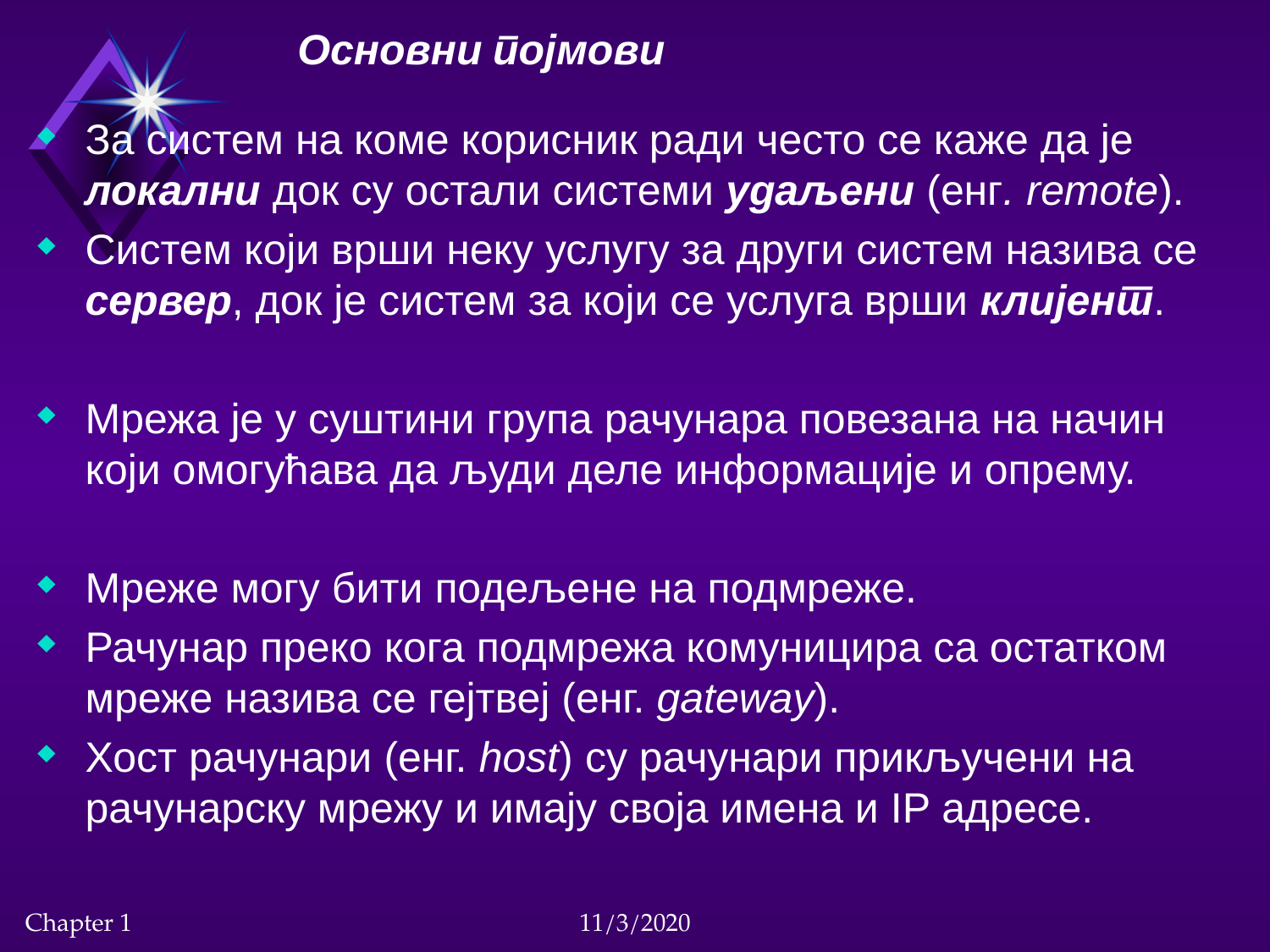

Основни појмови
За систем на коме корисник ради често се каже да је локални док су остали системи удаљени (енг. remote).
Систем који врши неку услугу за други систем назива се сервер, док је систем за који се услуга врши клијент.

Мрежа је у суштини група рачунара повезана на начин који омогућава да људи деле информације и опрему.

Мреже могу бити подељене на подмреже.
Рачунар преко кога подмрежа комуницира са остатком мреже назива се гејтвеј (енг. gateway).
Хост рачунари (енг. host) су рачунари прикључени на рачунарску мрежу и имају своја имена и IP адресе.